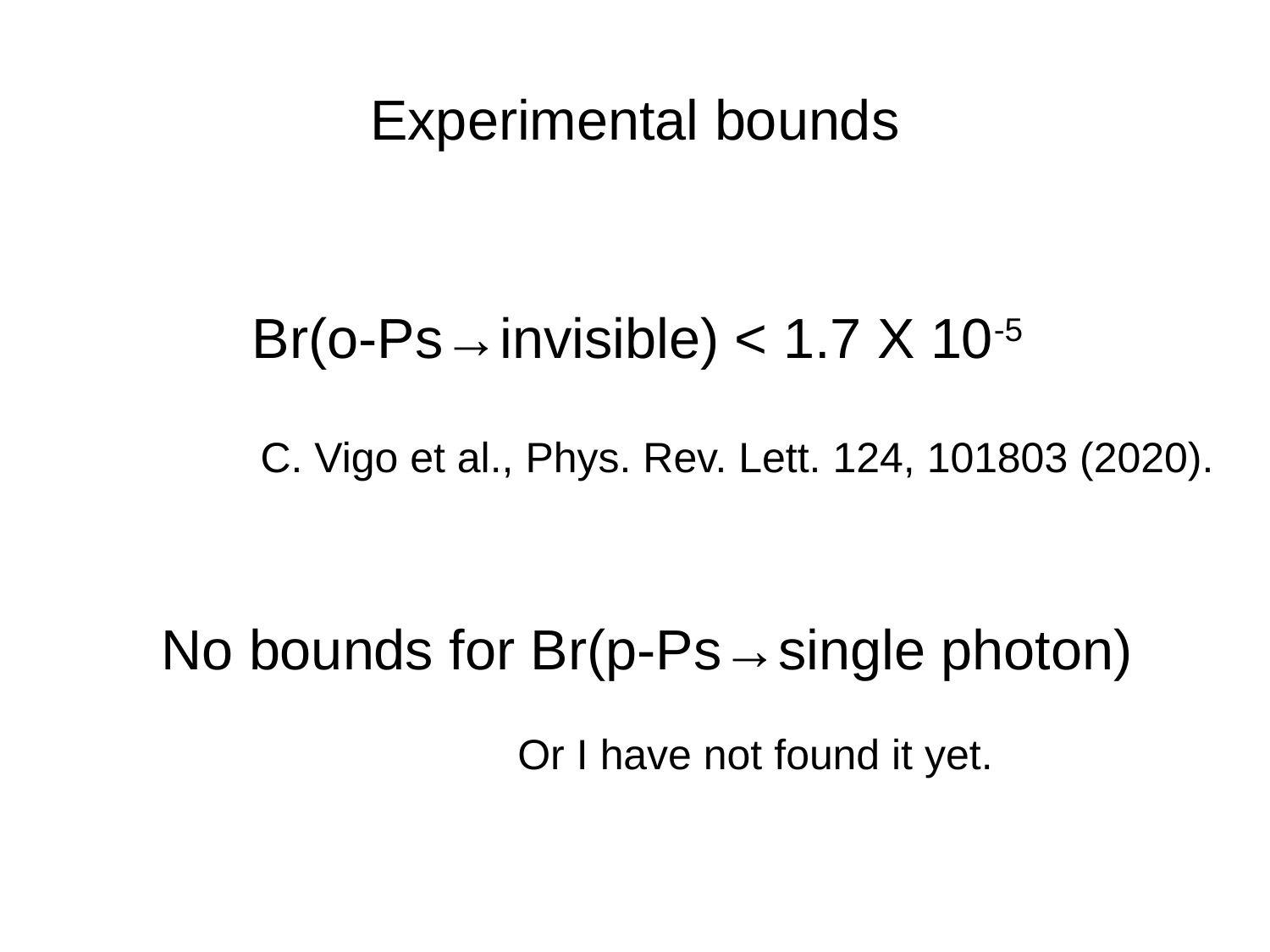

# Experimental bounds
Br(o-Ps→invisible) < 1.7 X 10-5
C. Vigo et al., Phys. Rev. Lett. 124, 101803 (2020).
No bounds for Br(p-Ps→single photon)

Or I have not found it yet.